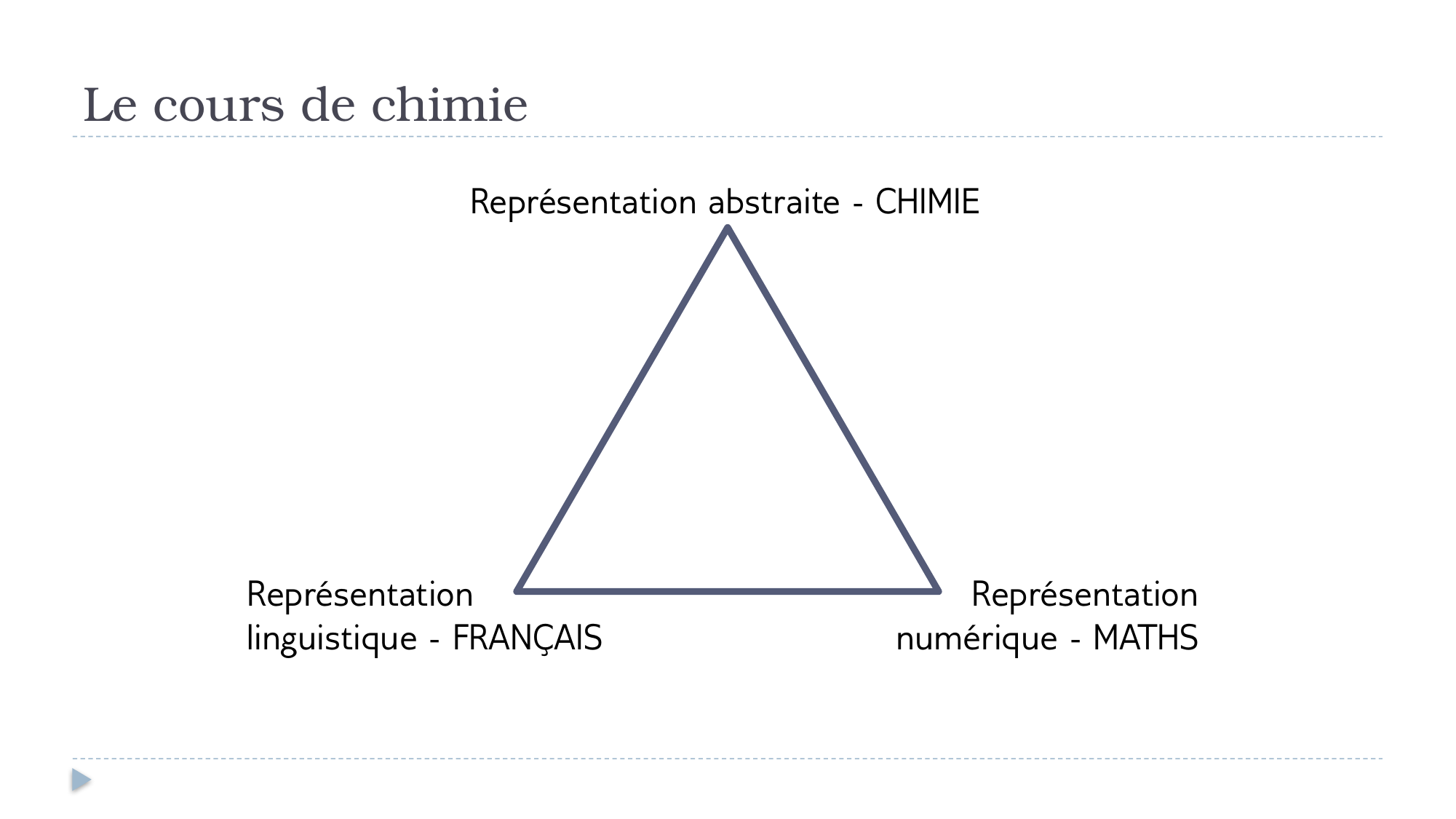

# Le cours de chimie
Représentation abstraite - CHIMIE

Représentation numérique - MATHS
Représentation linguistique - FRANÇAIS